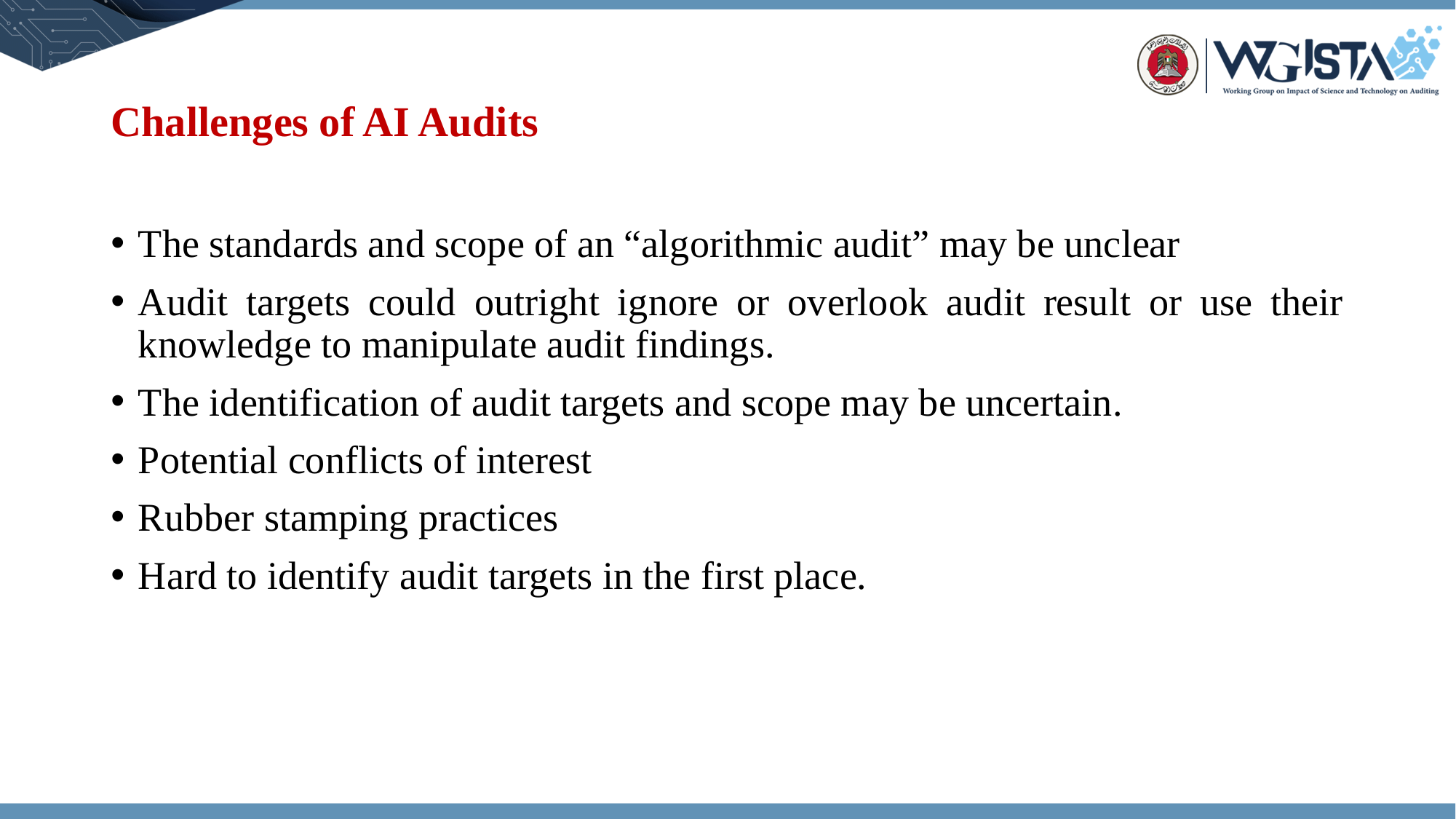

# Challenges of AI Audits
The standards and scope of an “algorithmic audit” may be unclear
Audit targets could outright ignore or overlook audit result or use their knowledge to manipulate audit findings.
The identification of audit targets and scope may be uncertain.
Potential conflicts of interest
Rubber stamping practices
Hard to identify audit targets in the first place.